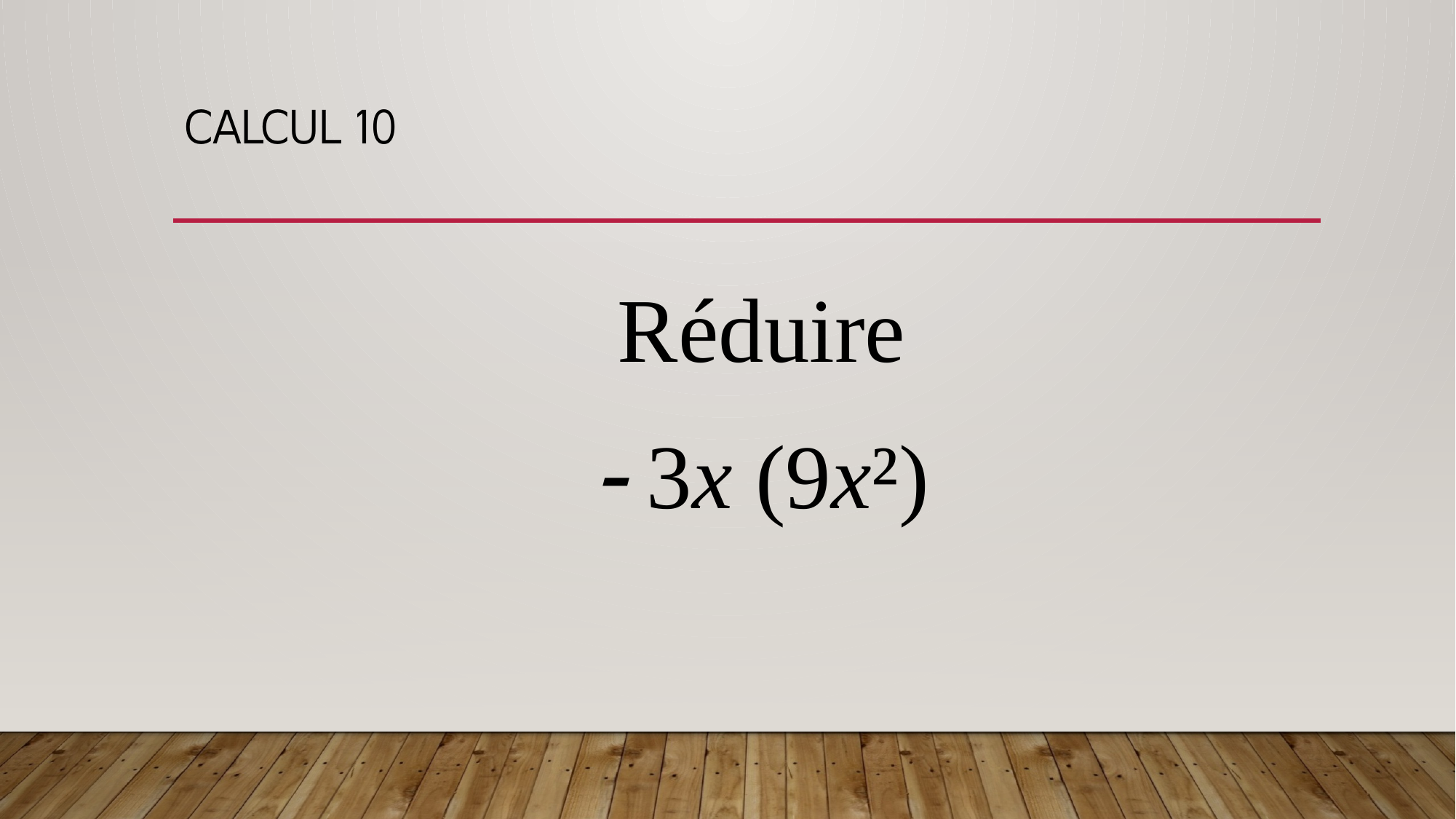

# Calcul 10
Réduire
− 3x (9x²)